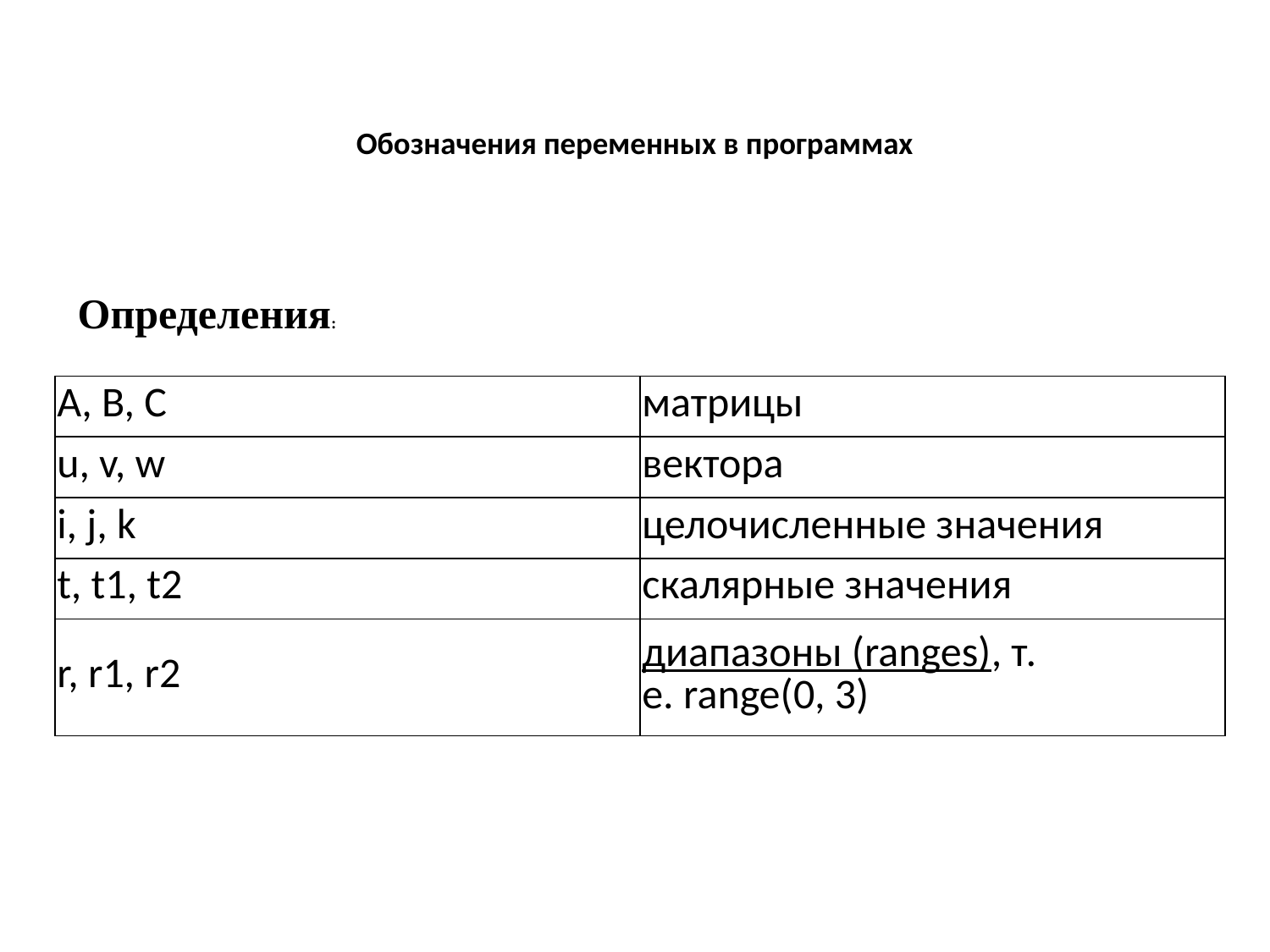

# Обозначения переменных в программах
Определения:
| A, B, C | матрицы |
| --- | --- |
| u, v, w | вектора |
| i, j, k | целочисленные значения |
| t, t1, t2 | скалярные значения |
| r, r1, r2 | диапазоны (ranges), т. е. range(0, 3) |